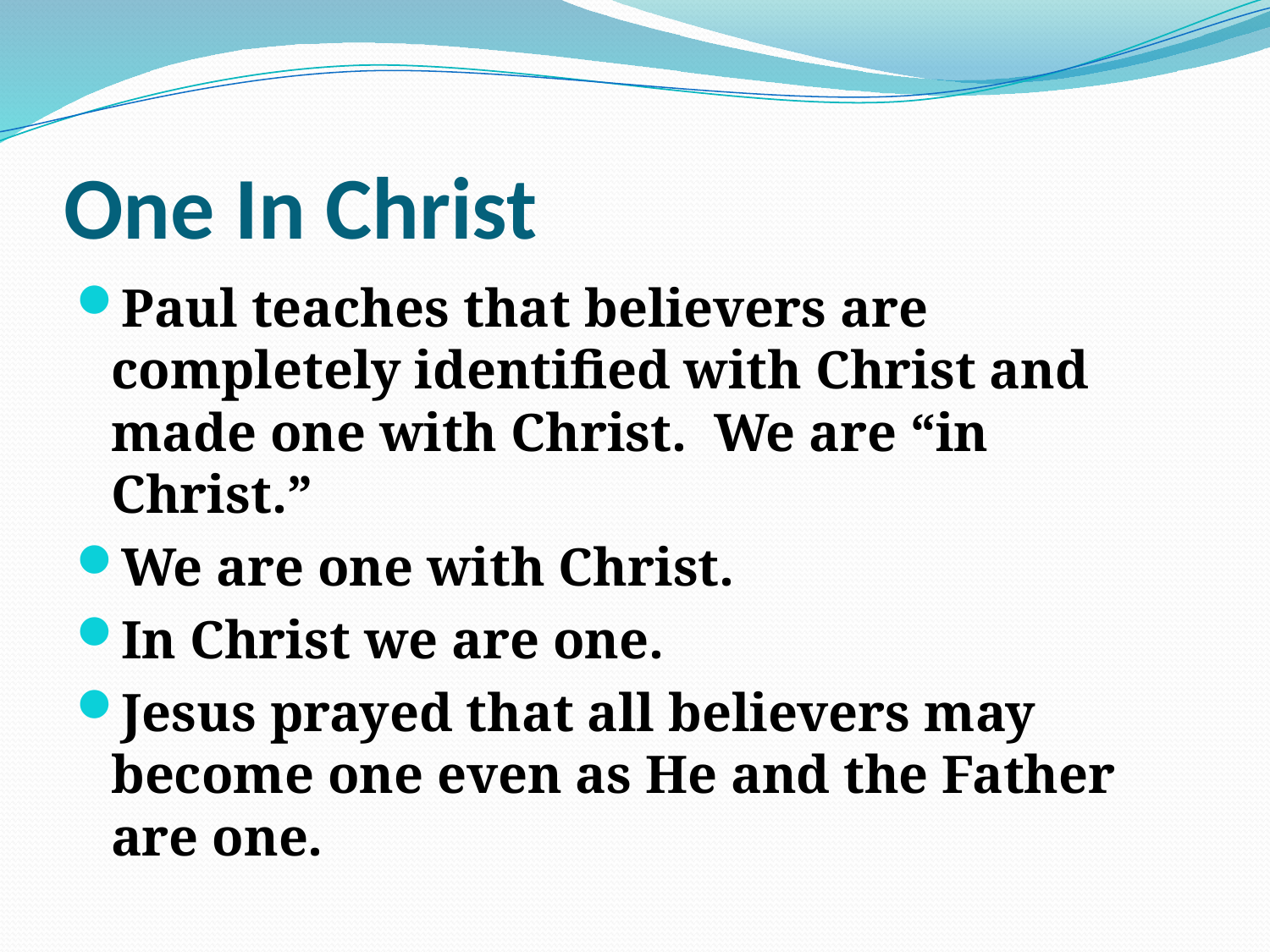

# One In Christ
Paul teaches that believers are completely identified with Christ and made one with Christ.  We are “in Christ.”
We are one with Christ.
In Christ we are one.
Jesus prayed that all believers may become one even as He and the Father are one.